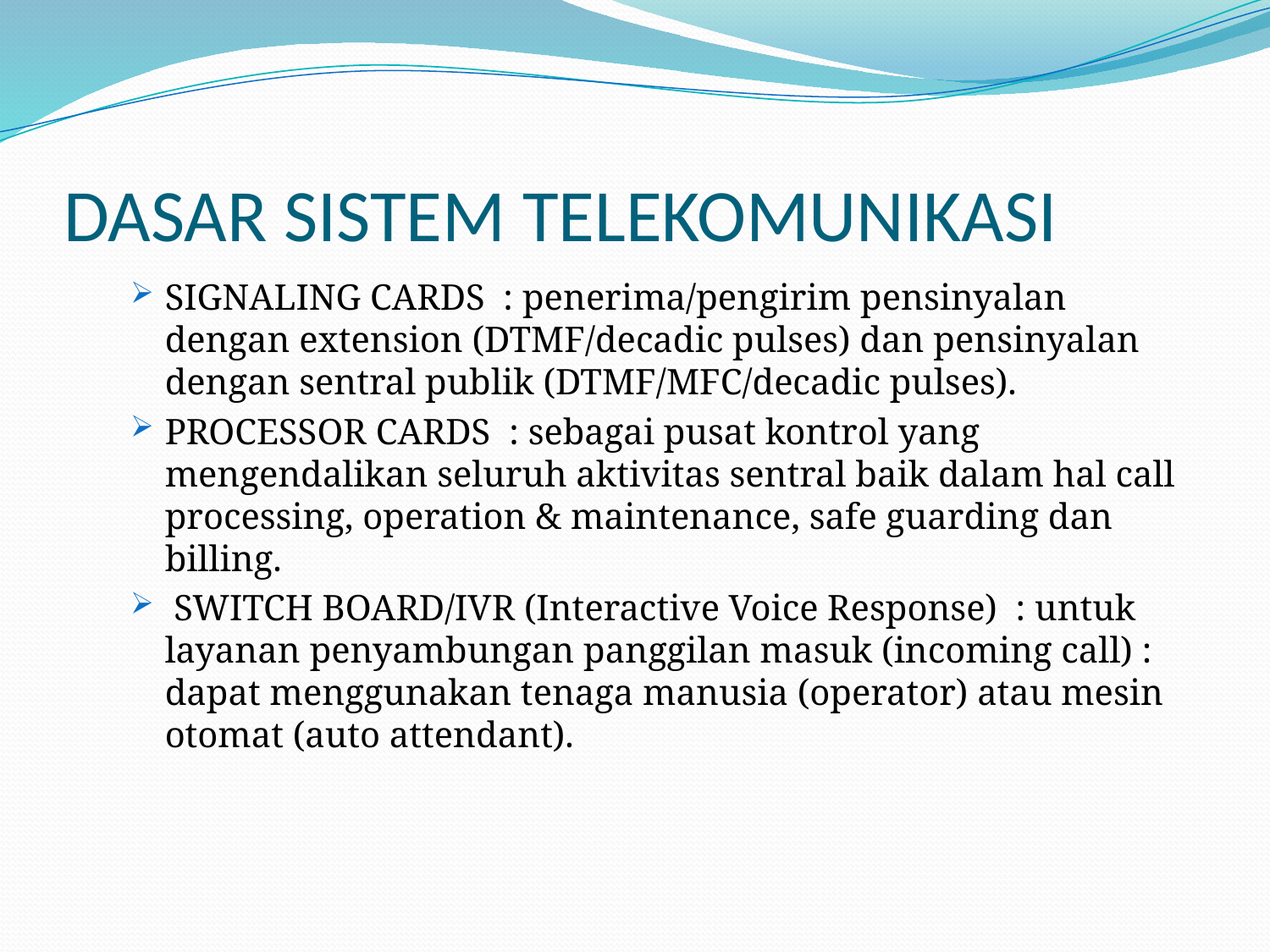

# DASAR SISTEM TELEKOMUNIKASI
SIGNALING CARDS  : penerima/pengirim pensinyalan dengan extension (DTMF/decadic pulses) dan pensinyalan dengan sentral publik (DTMF/MFC/decadic pulses).
PROCESSOR CARDS  : sebagai pusat kontrol yang mengendalikan seluruh aktivitas sentral baik dalam hal call processing, operation & maintenance, safe guarding dan billing.
 SWITCH BOARD/IVR (Interactive Voice Response)  : untuk layanan penyambungan panggilan masuk (incoming call) : dapat menggunakan tenaga manusia (operator) atau mesin otomat (auto attendant).